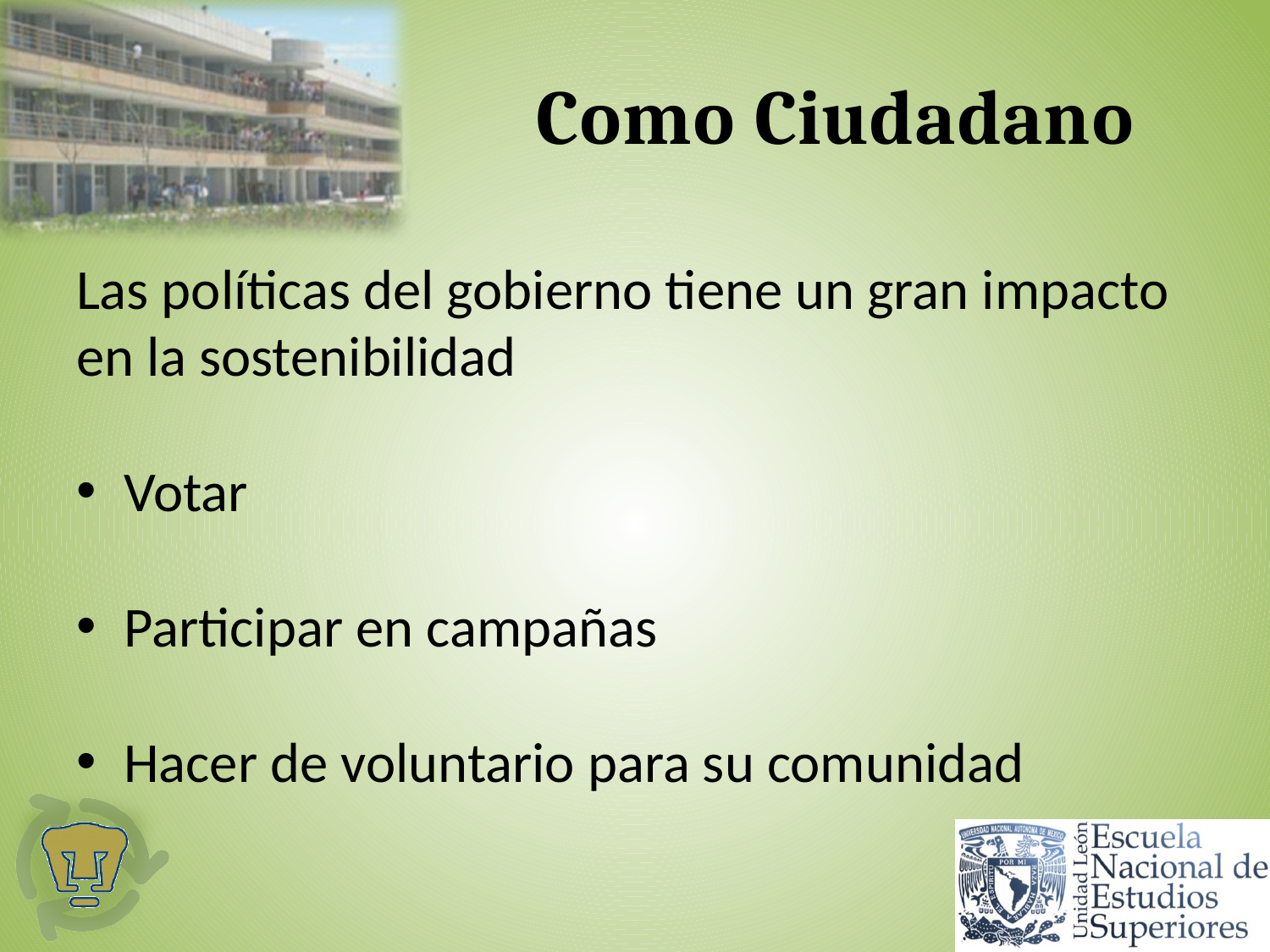

# Como Ciudadano
Las políticas del gobierno tiene un gran impacto en la sostenibilidad

Votar

Participar en campañas

Hacer de voluntario para su comunidad